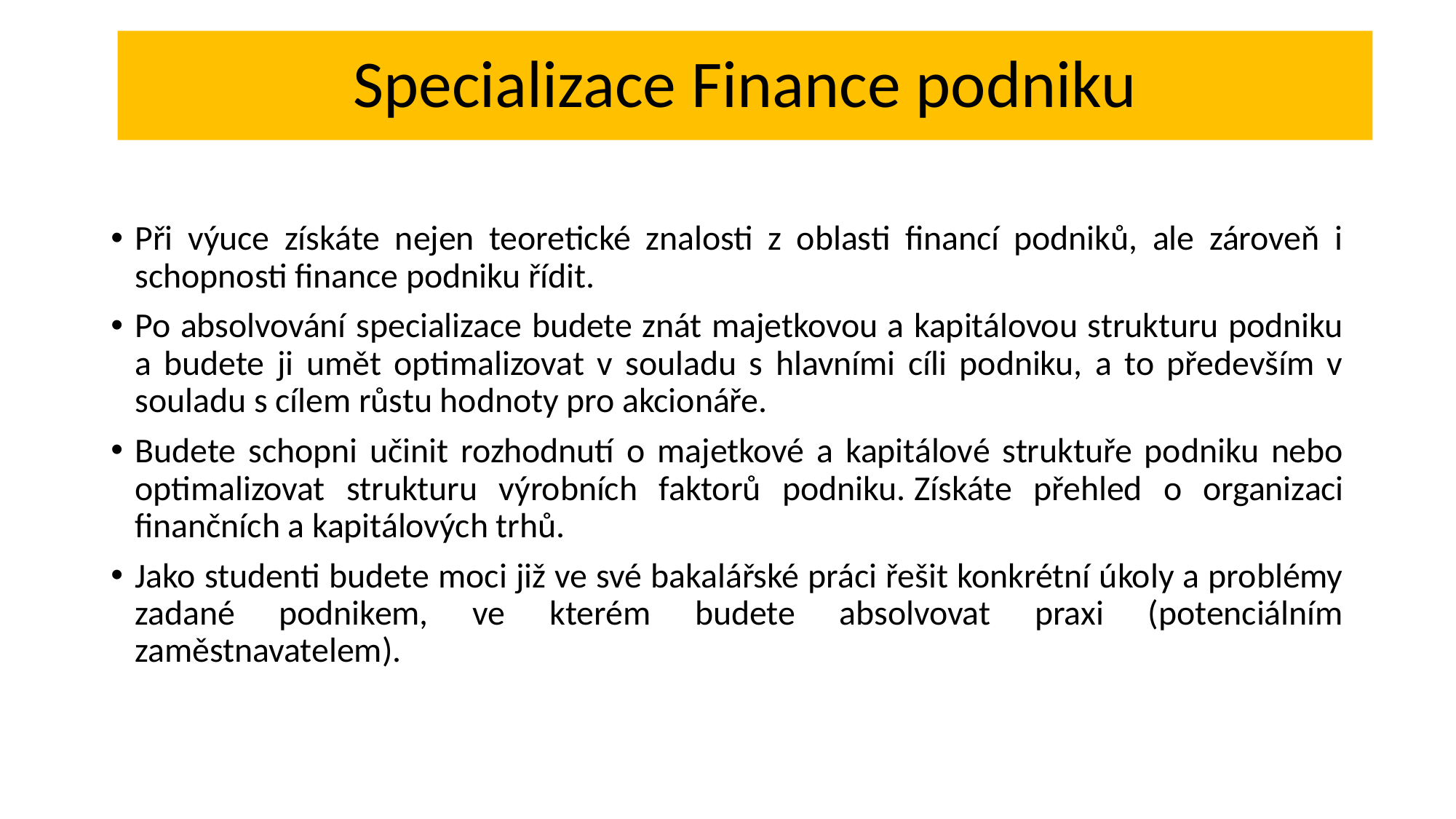

# Specializace Finance podniku

Při výuce získáte nejen teoretické znalosti z oblasti financí podniků, ale zároveň i schopnosti finance podniku řídit.
Po absolvování specializace budete znát majetkovou a kapitálovou strukturu podniku a budete ji umět optimalizovat v souladu s hlavními cíli podniku, a to především v souladu s cílem růstu hodnoty pro akcionáře.
Budete schopni učinit rozhodnutí o majetkové a kapitálové struktuře podniku nebo optimalizovat strukturu výrobních faktorů podniku. Získáte přehled o organizaci finančních a kapitálových trhů.
Jako studenti budete moci již ve své bakalářské práci řešit konkrétní úkoly a problémy zadané podnikem, ve kterém budete absolvovat praxi (potenciálním zaměstnavatelem).